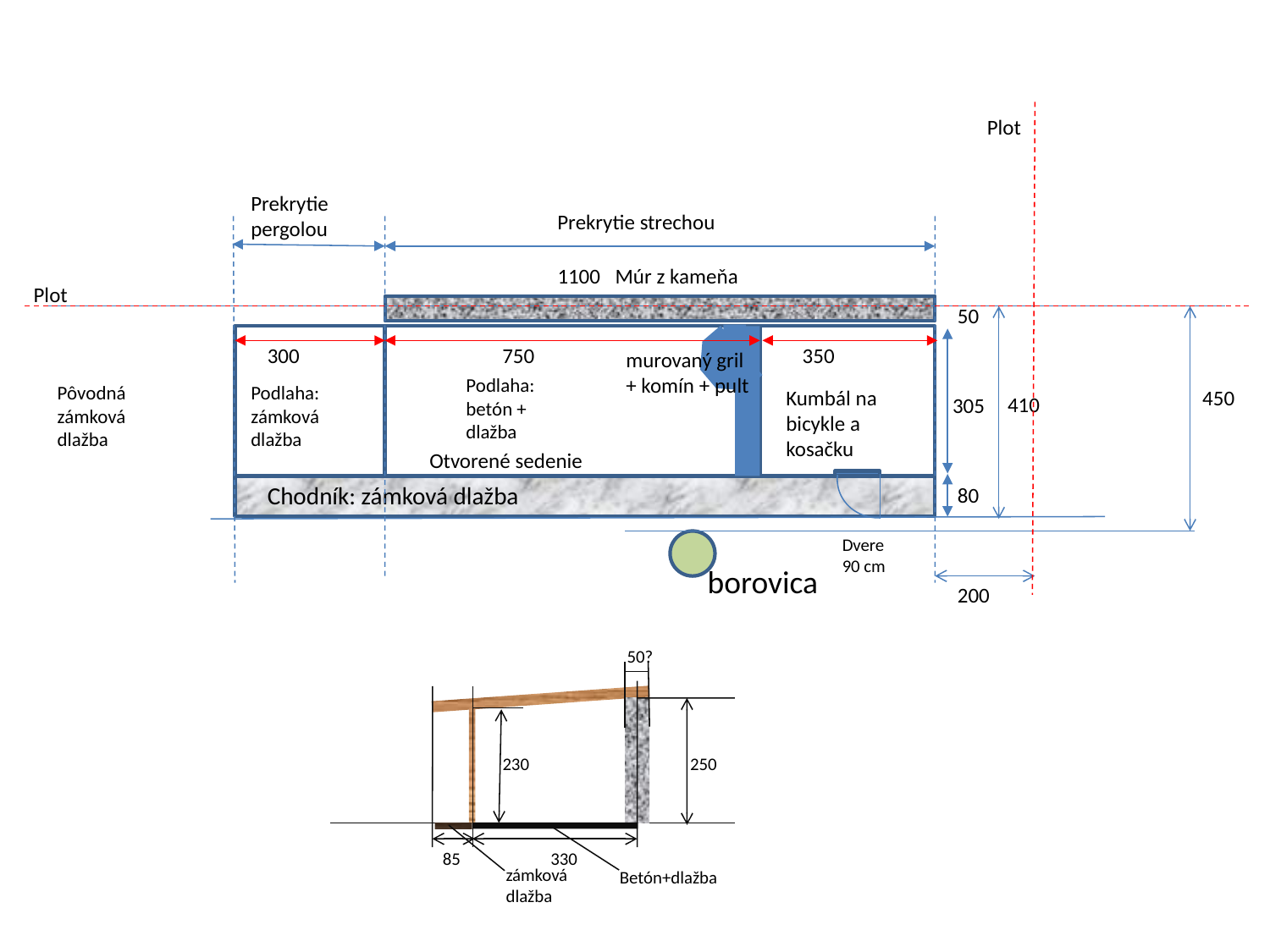

Plot
Prekrytie pergolou
Prekrytie strechou
   Múr z kameňa
Plot

50

300
750
350
murovaný gril + komín + pult

Podlaha: betón + dlažba
Pôvodná zámková dlažba
Podlaha: zámková dlažba
Kumbál na bicykle a kosačku
450

410
305

Otvorené sedenie

Chodník: zámková dlažba

80
Dvere
90 cm

borovica
200
50?

230
250

85
330
zámková dlažba
Betón+dlažba